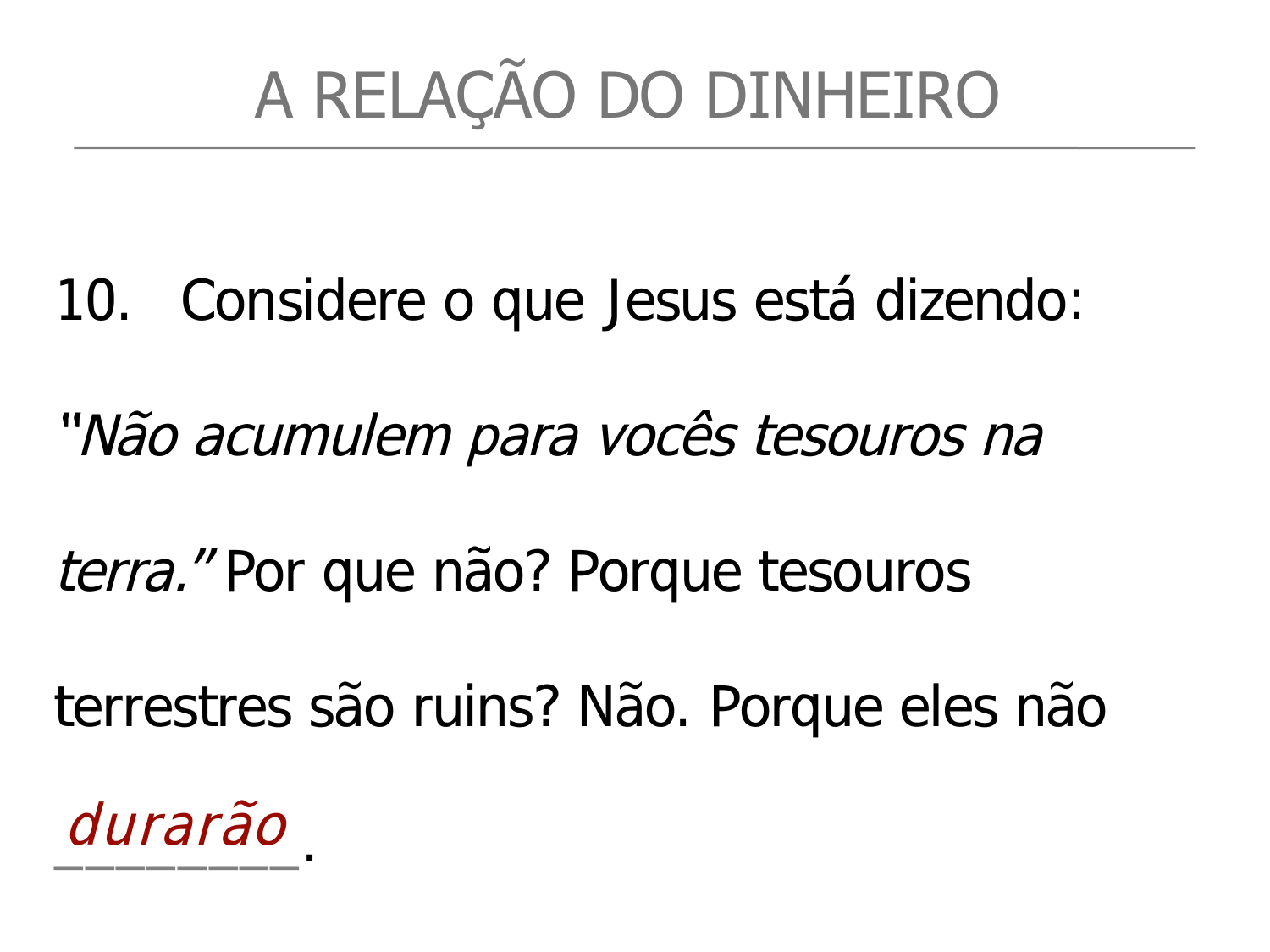

A RELAÇÃO DO DINHEIRO

10.	Considere o que Jesus está dizendo: “Não acumulem para vocês tesouros na terra.” Por que não? Porque tesouros terrestres são ruins? Não. Porque eles não ________.

durarão